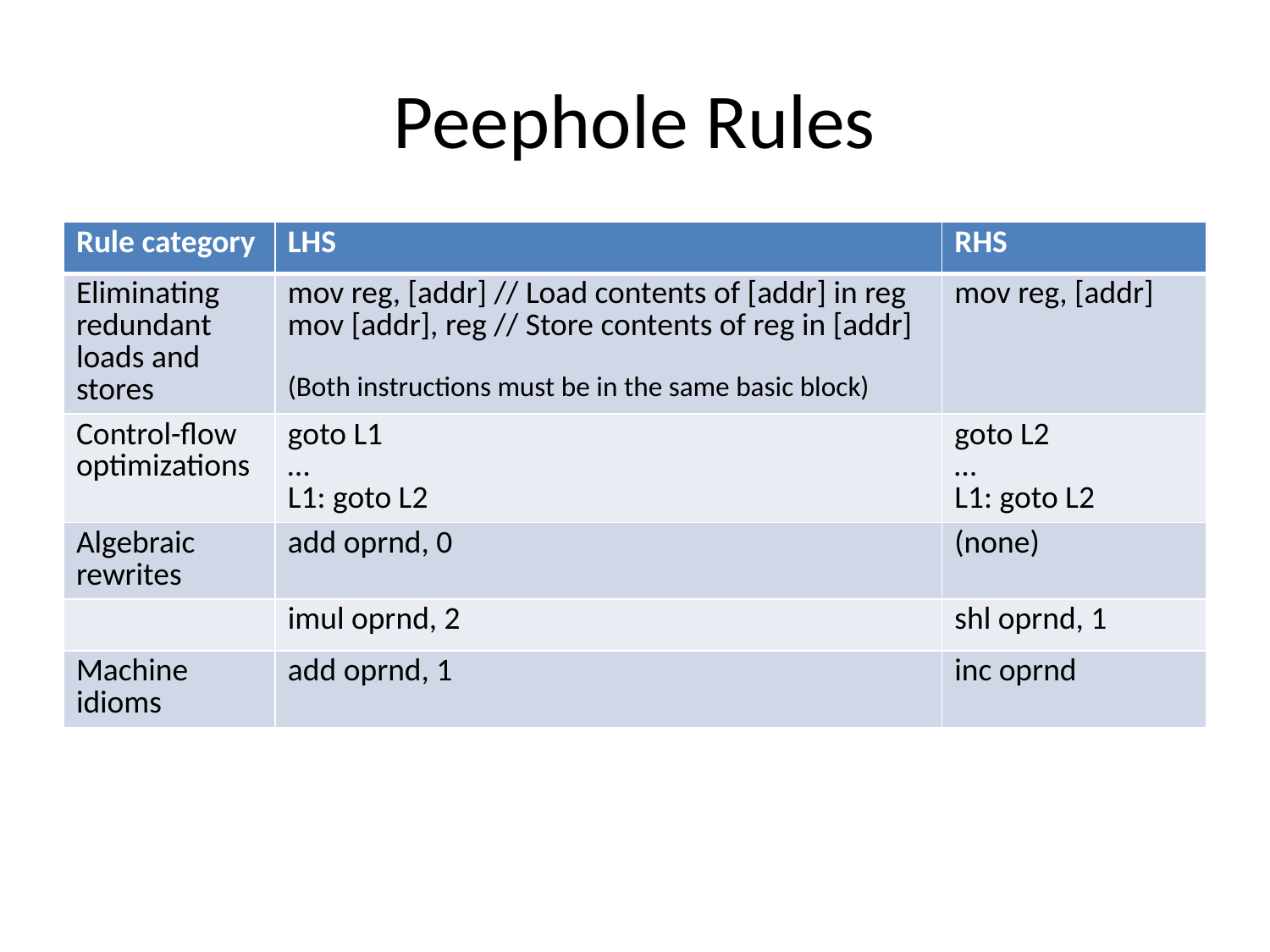

# Peephole Rules
| Rule category | LHS | RHS |
| --- | --- | --- |
| Eliminating redundant loads and stores | mov reg, [addr] // Load contents of [addr] in reg mov [addr], reg // Store contents of reg in [addr] (Both instructions must be in the same basic block) | mov reg, [addr] |
| Control-flow optimizations | goto L1 … L1: goto L2 | goto L2 … L1: goto L2 |
| Algebraic rewrites | add oprnd, 0 | (none) |
|  | imul oprnd, 2 | shl oprnd, 1 |
| Machine idioms | add oprnd, 1 | inc oprnd |